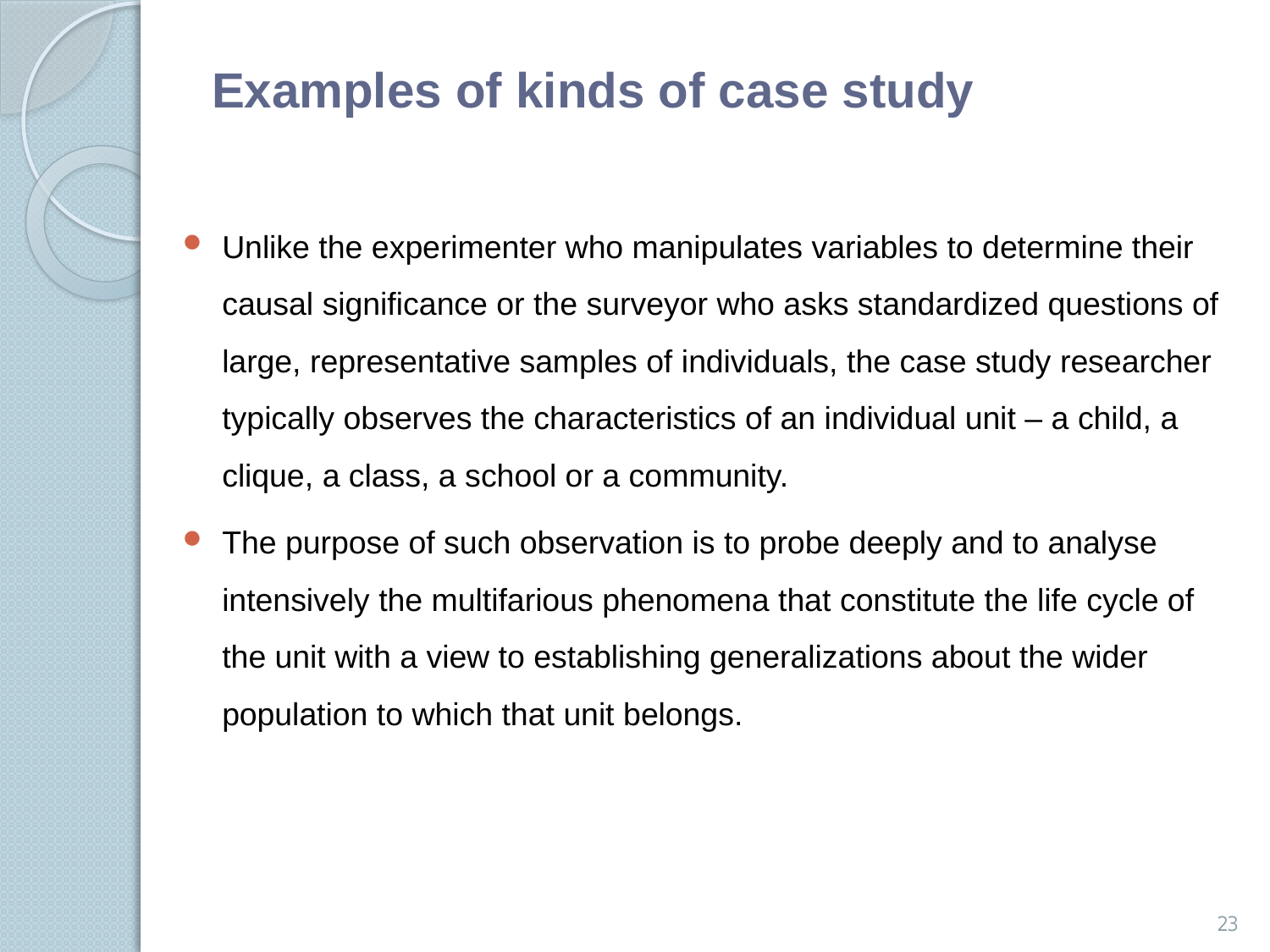

# Examples of kinds of case study
Unlike the experimenter who manipulates variables to determine their causal signiﬁcance or the surveyor who asks standardized questions of large, representative samples of individuals, the case study researcher typically observes the characteristics of an individual unit – a child, a clique, a class, a school or a community.
The purpose of such observation is to probe deeply and to analyse intensively the multifarious phenomena that constitute the life cycle of the unit with a view to establishing generalizations about the wider population to which that unit belongs.
23